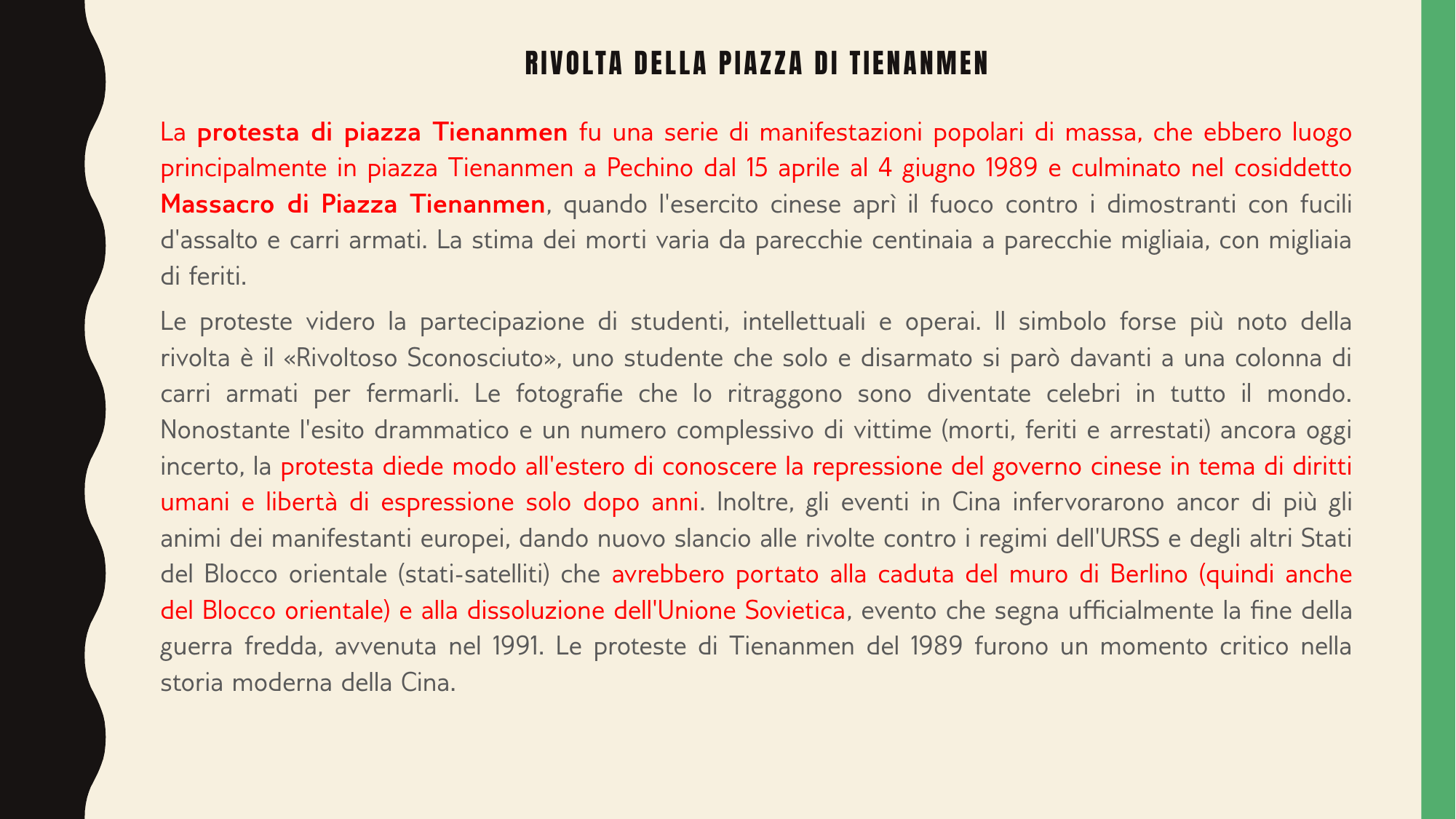

# Rivolta della piazza di tienanmen
La protesta di piazza Tienanmen fu una serie di manifestazioni popolari di massa, che ebbero luogo principalmente in piazza Tienanmen a Pechino dal 15 aprile al 4 giugno 1989 e culminato nel cosiddetto Massacro di Piazza Tienanmen, quando l'esercito cinese aprì il fuoco contro i dimostranti con fucili d'assalto e carri armati. La stima dei morti varia da parecchie centinaia a parecchie migliaia, con migliaia di feriti.
Le proteste videro la partecipazione di studenti, intellettuali e operai. Il simbolo forse più noto della rivolta è il «Rivoltoso Sconosciuto», uno studente che solo e disarmato si parò davanti a una colonna di carri armati per fermarli. Le fotografie che lo ritraggono sono diventate celebri in tutto il mondo. Nonostante l'esito drammatico e un numero complessivo di vittime (morti, feriti e arrestati) ancora oggi incerto, la protesta diede modo all'estero di conoscere la repressione del governo cinese in tema di diritti umani e libertà di espressione solo dopo anni. Inoltre, gli eventi in Cina infervorarono ancor di più gli animi dei manifestanti europei, dando nuovo slancio alle rivolte contro i regimi dell'URSS e degli altri Stati del Blocco orientale (stati-satelliti) che avrebbero portato alla caduta del muro di Berlino (quindi anche del Blocco orientale) e alla dissoluzione dell'Unione Sovietica, evento che segna ufficialmente la fine della guerra fredda, avvenuta nel 1991. Le proteste di Tienanmen del 1989 furono un momento critico nella storia moderna della Cina.